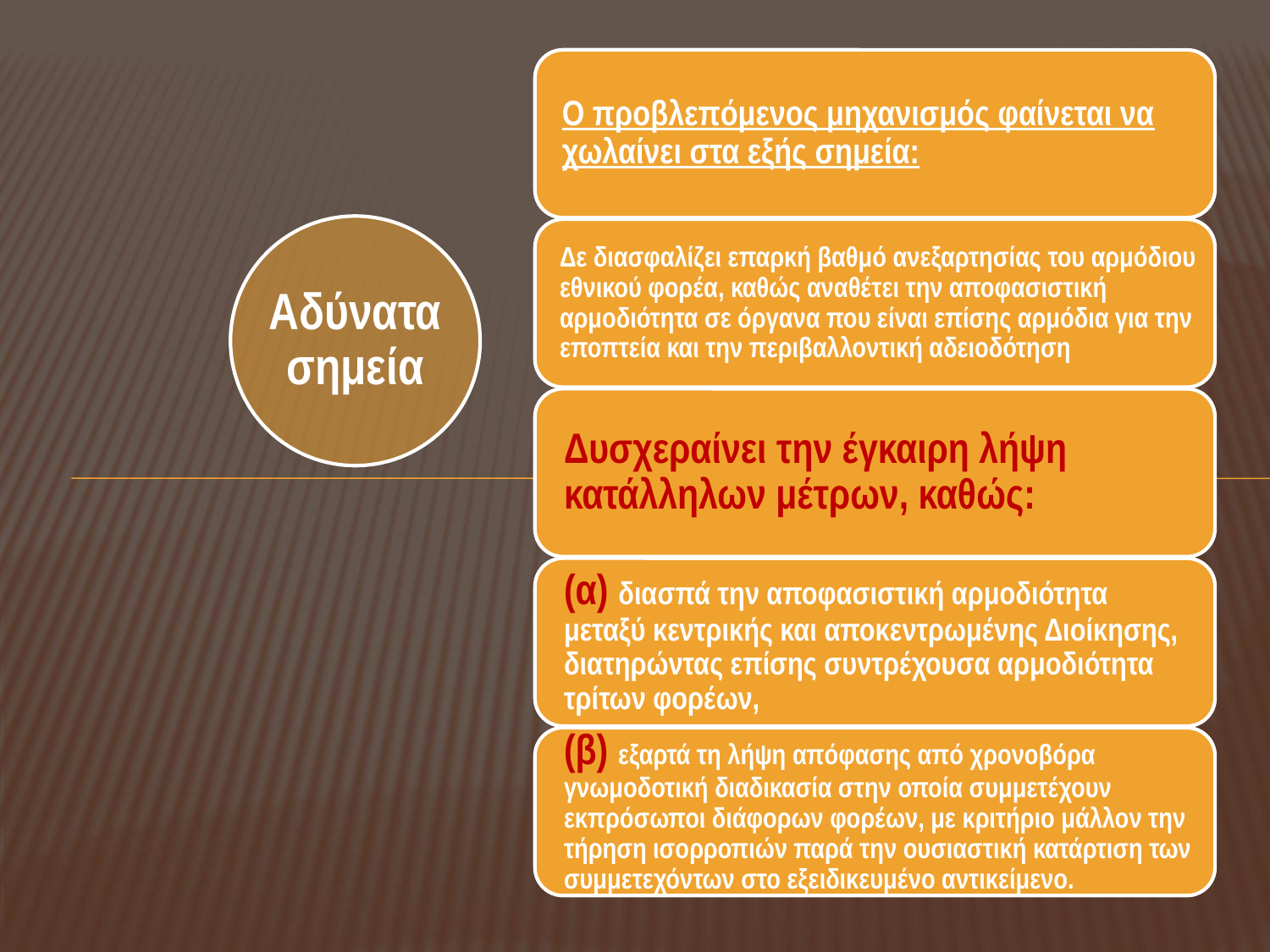

Ο προβλεπόμενος μηχανισμός φαίνεται να χωλαίνει στα εξής σημεία:
Δε διασφαλίζει επαρκή βαθμό ανεξαρτησίας του αρμόδιου εθνικού φορέα, καθώς αναθέτει την αποφασιστική αρμοδιότητα σε όργανα που είναι επίσης αρμόδια για την εποπτεία και την περιβαλλοντική αδειοδότηση
Δυσχεραίνει την έγκαιρη λήψη κατάλληλων μέτρων, καθώς:
(α) διασπά την αποφασιστική αρμοδιότητα μεταξύ κεντρικής και αποκεντρωμένης Διοίκησης, διατηρώντας επίσης συντρέχουσα αρμοδιότητα τρίτων φορέων,
(β) εξαρτά τη λήψη απόφασης από χρονοβόρα γνωμοδοτική διαδικασία στην οποία συμμετέχουν εκπρόσωποι διάφορων φορέων, με κριτήριο μάλλον την τήρηση ισορροπιών παρά την ουσιαστική κατάρτιση των συμμετεχόντων στο εξειδικευμένο αντικείμενο.
Αδύνατα σημεία